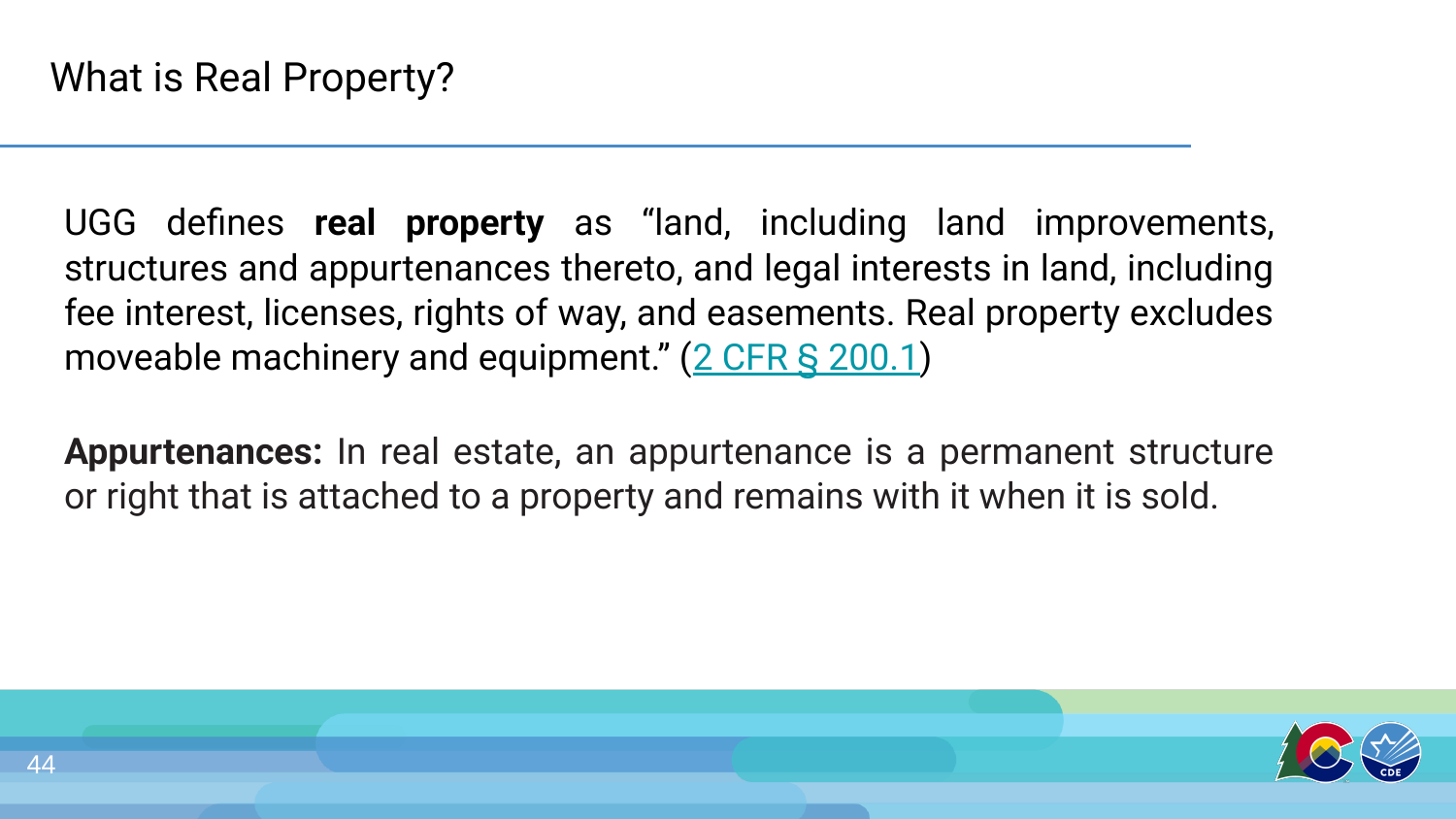

# What is Real Property?
UGG defines real property as “land, including land improvements, structures and appurtenances thereto, and legal interests in land, including fee interest, licenses, rights of way, and easements. Real property excludes moveable machinery and equipment.” (2 CFR § 200.1)
Appurtenances: In real estate, an appurtenance is a permanent structure or right that is attached to a property and remains with it when it is sold.